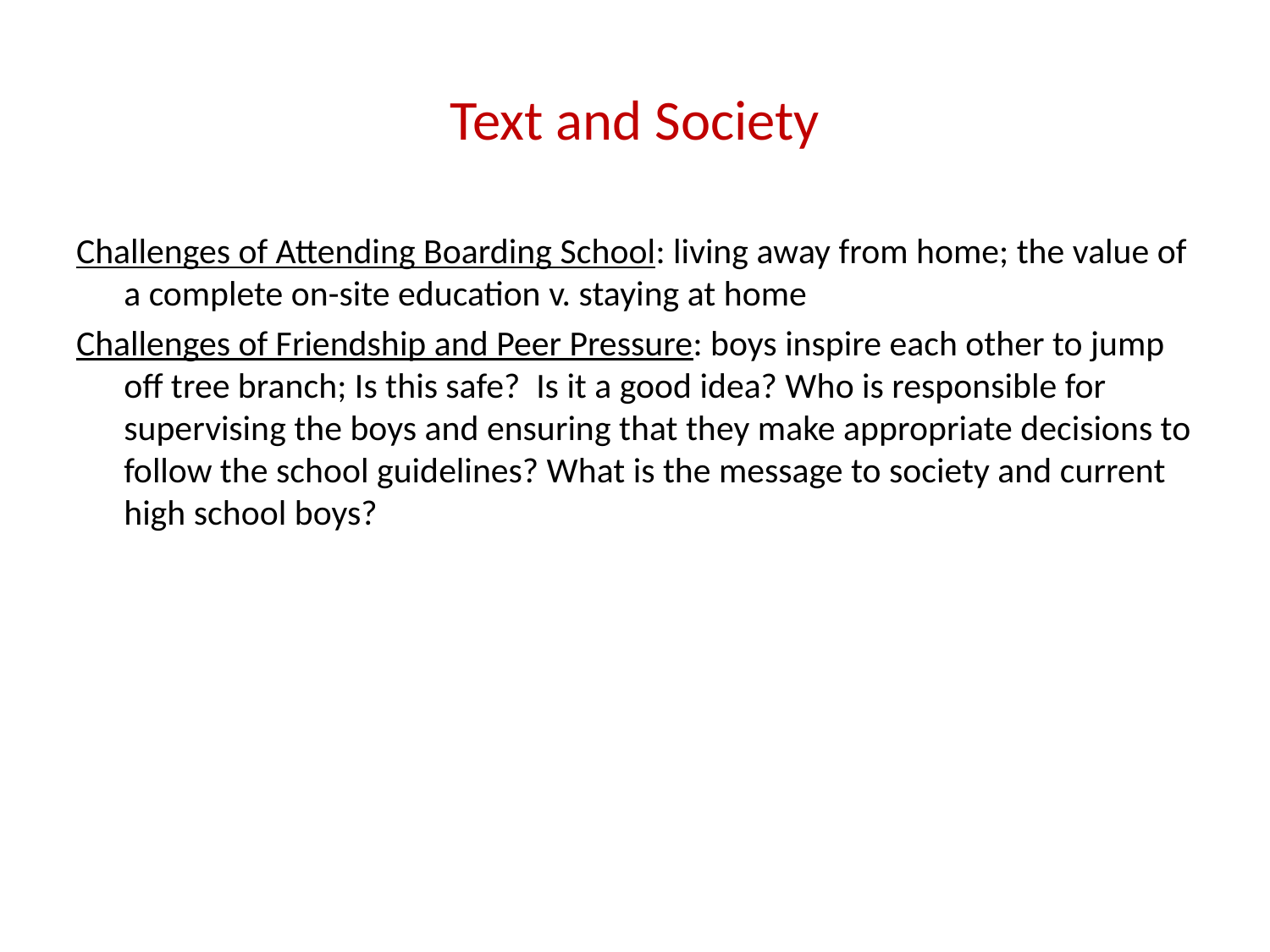

# Text and Society
Challenges of Attending Boarding School: living away from home; the value of a complete on-site education v. staying at home
Challenges of Friendship and Peer Pressure: boys inspire each other to jump off tree branch; Is this safe?  Is it a good idea? Who is responsible for supervising the boys and ensuring that they make appropriate decisions to follow the school guidelines? What is the message to society and current high school boys?